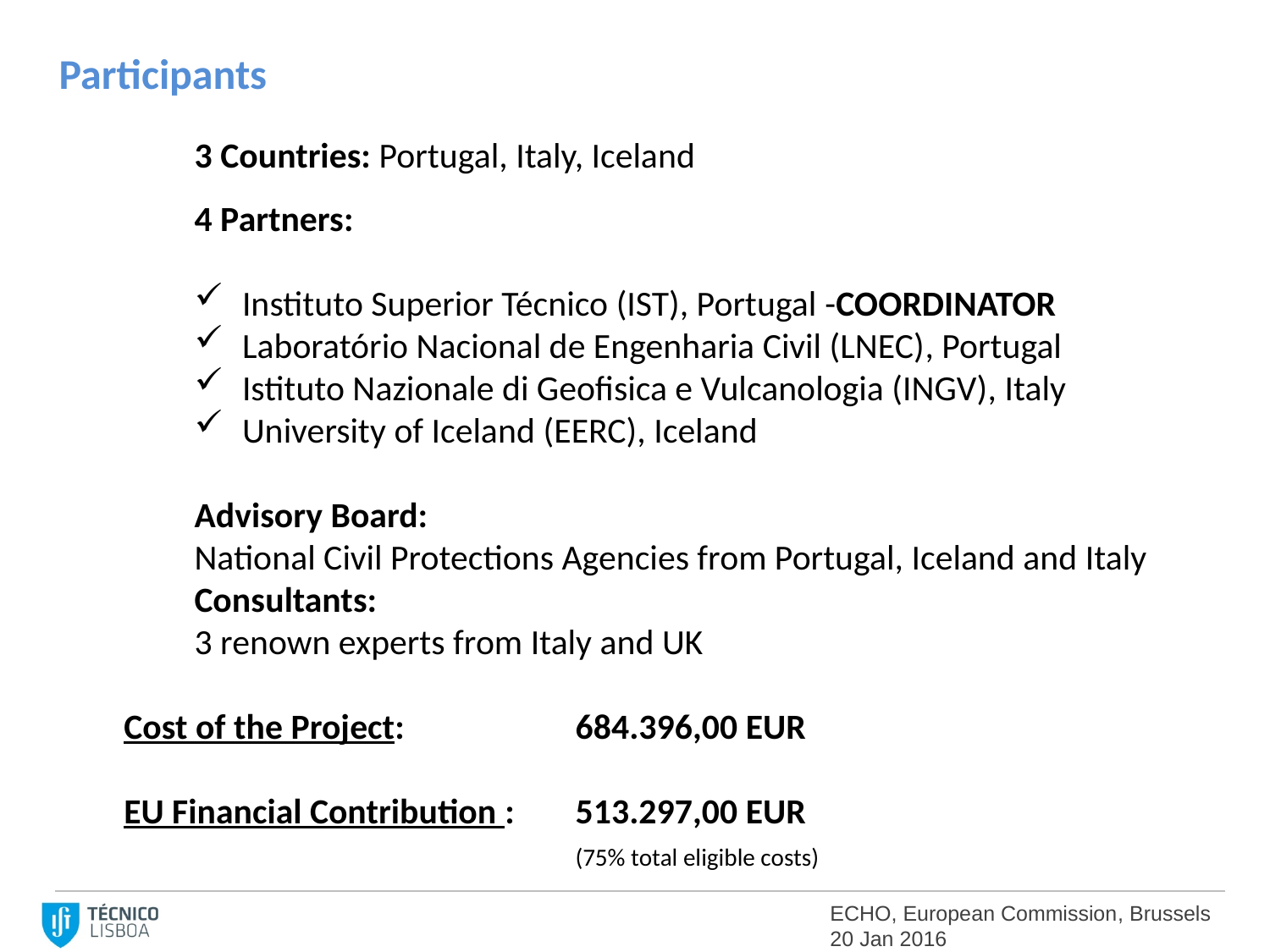

Participants
3 Countries: Portugal, Italy, Iceland
4 Partners:

Instituto Superior Técnico (IST), Portugal -COORDINATOR
Laboratório Nacional de Engenharia Civil (LNEC), Portugal
Istituto Nazionale di Geofisica e Vulcanologia (INGV), Italy
University of Iceland (EERC), Iceland

Advisory Board:
National Civil Protections Agencies from Portugal, Iceland and Italy
Consultants:
3 renown experts from Italy and UK

       Cost of the Project:		684.396,00 EUR

       EU Financial Contribution : 	513.297,00 EUR
				(75% total eligible costs)